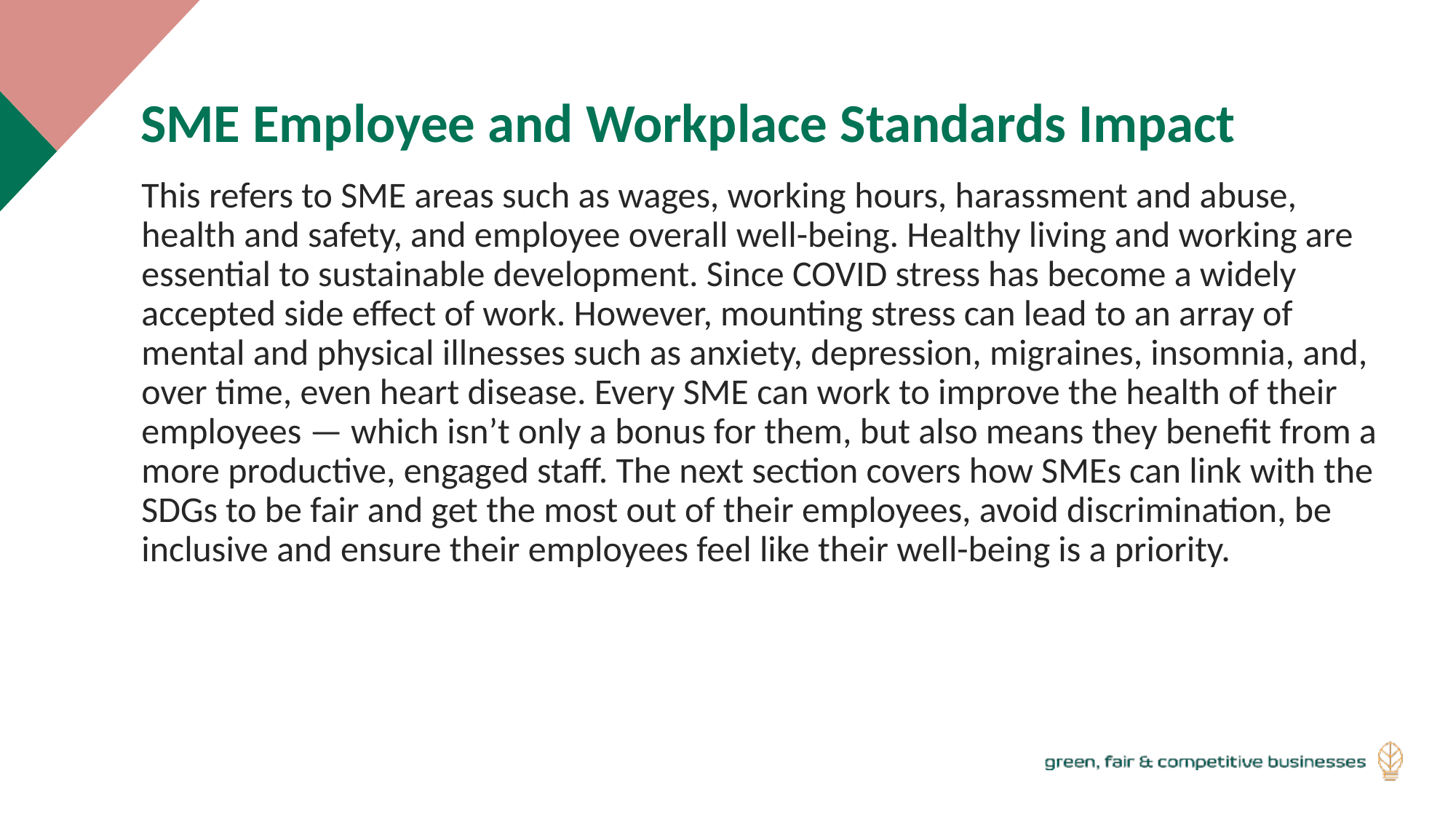

SME Employee and Workplace Standards Impact

This refers to SME areas such as wages, working hours, harassment and abuse, health and safety, and employee overall well-being. Healthy living and working are essential to sustainable development. Since COVID stress has become a widely accepted side effect of work. However, mounting stress can lead to an array of mental and physical illnesses such as anxiety, depression, migraines, insomnia, and, over time, even heart disease. Every SME can work to improve the health of their employees — which isn’t only a bonus for them, but also means they benefit from a more productive, engaged staff. The next section covers how SMEs can link with the SDGs to be fair and get the most out of their employees, avoid discrimination, be inclusive and ensure their employees feel like their well-being is a priority.